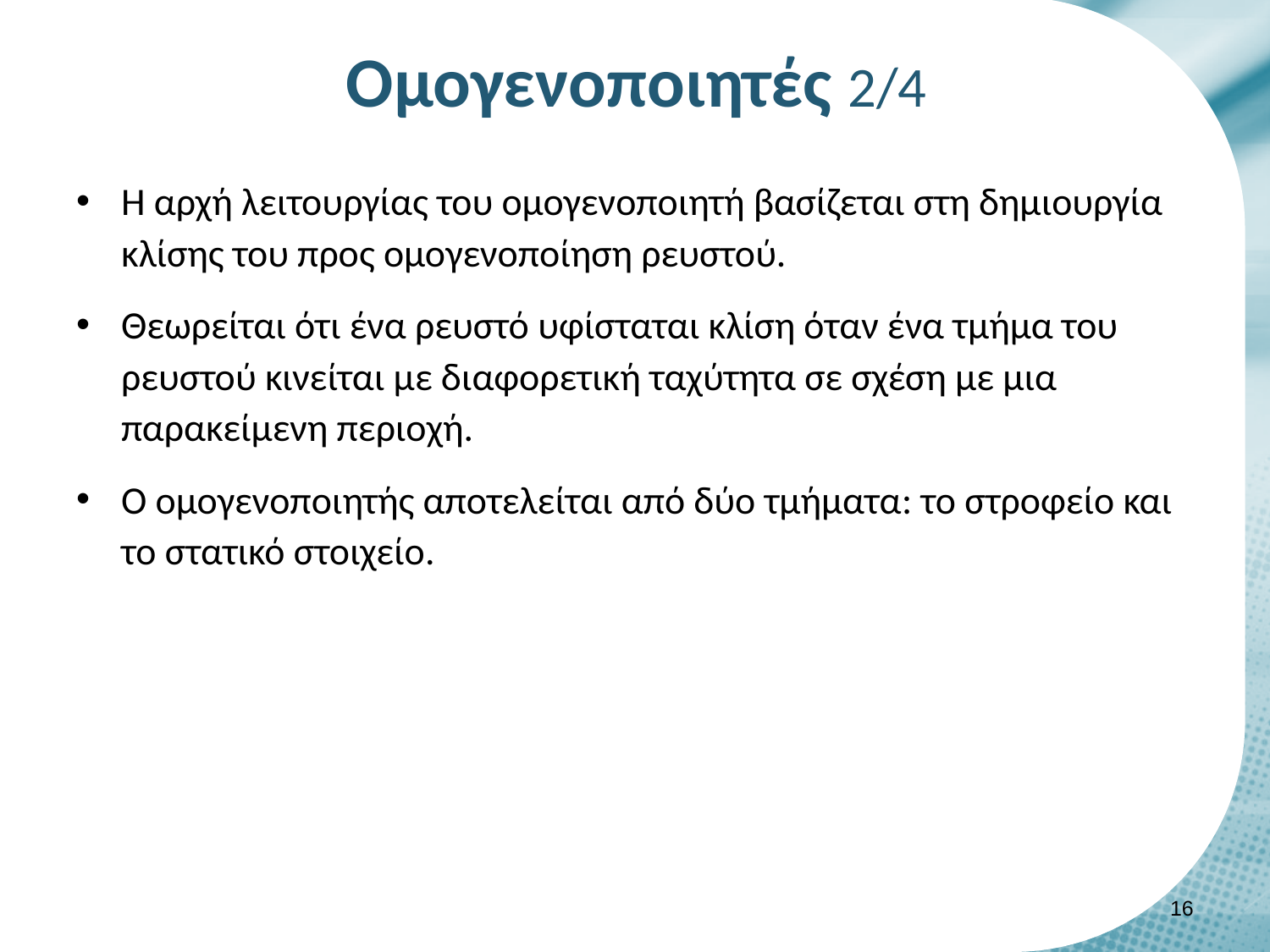

# Ομογενοποιητές 2/4
Η αρχή λειτουργίας του ομογενοποιητή βασίζεται στη δημιουργία κλίσης του προς ομογενοποίηση ρευστού.
Θεωρείται ότι ένα ρευστό υφίσταται κλίση όταν ένα τμήμα του ρευστού κινείται με διαφορετική ταχύτητα σε σχέση με μια παρακείμενη περιοχή.
Ο ομογενοποιητής αποτελείται από δύο τμήματα: το στροφείο και το στατικό στοιχείο.
16